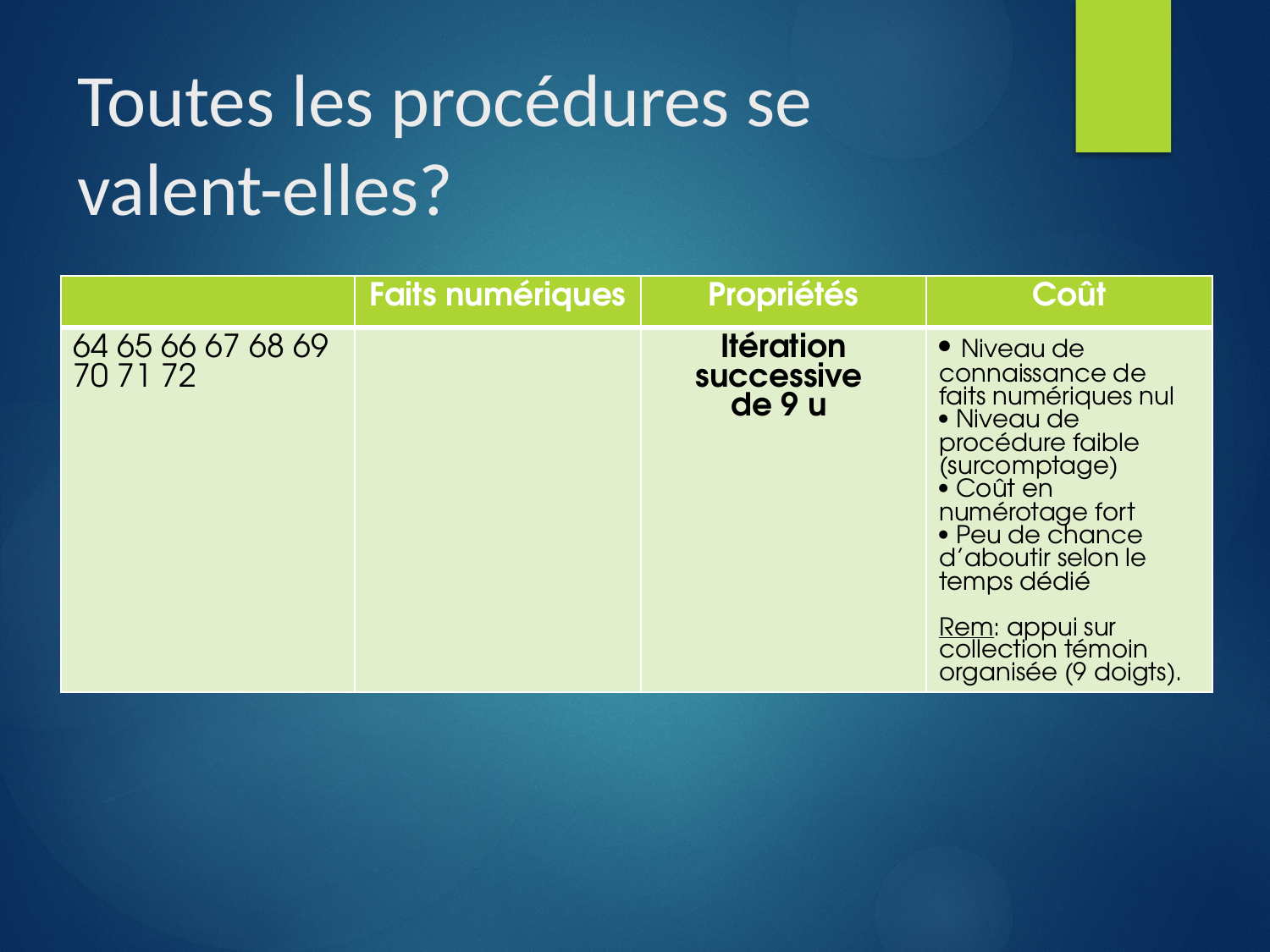

# Toutes les procédures se valent-elles?
|  | Faits numériques | Propriétés | Coût |
| --- | --- | --- | --- |
| 64 65 66 67 68 69 70 71 72 |  | Itération successive de 9 u | • Niveau de connaissance de faits numériques nul • Niveau de procédure faible (surcomptage) • Coût en numérotage fort • Peu de chance d’aboutir selon le temps dédié Rem: appui sur collection témoin organisée (9 doigts). |